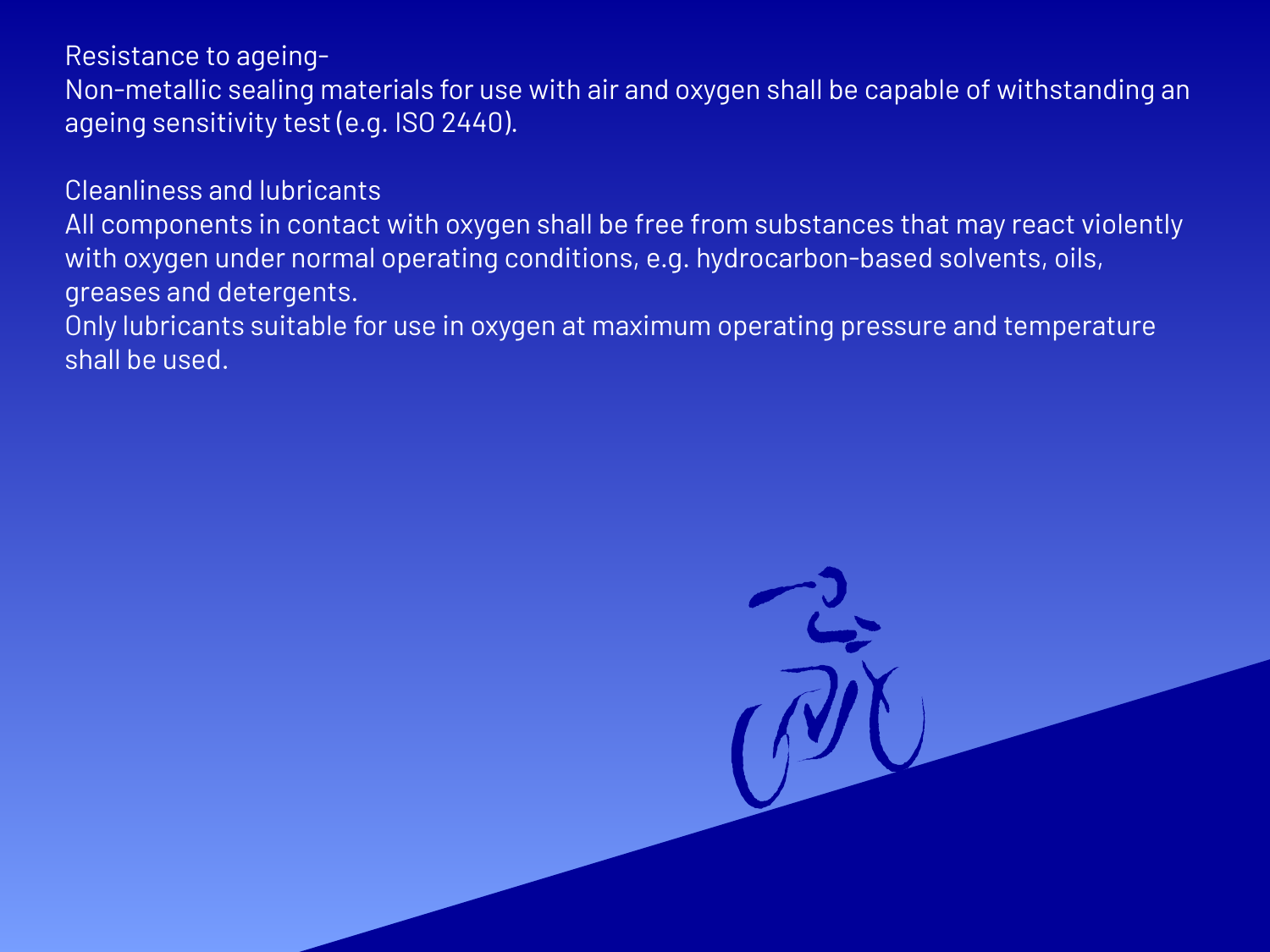

Resistance to ageing-
Non-metallic sealing materials for use with air and oxygen shall be capable of withstanding an ageing sensitivity test (e.g. ISO 2440).

Cleanliness and lubricants
All components in contact with oxygen shall be free from substances that may react violently with oxygen under normal operating conditions, e.g. hydrocarbon-based solvents, oils, greases and detergents.
Only lubricants suitable for use in oxygen at maximum operating pressure and temperature shall be used.